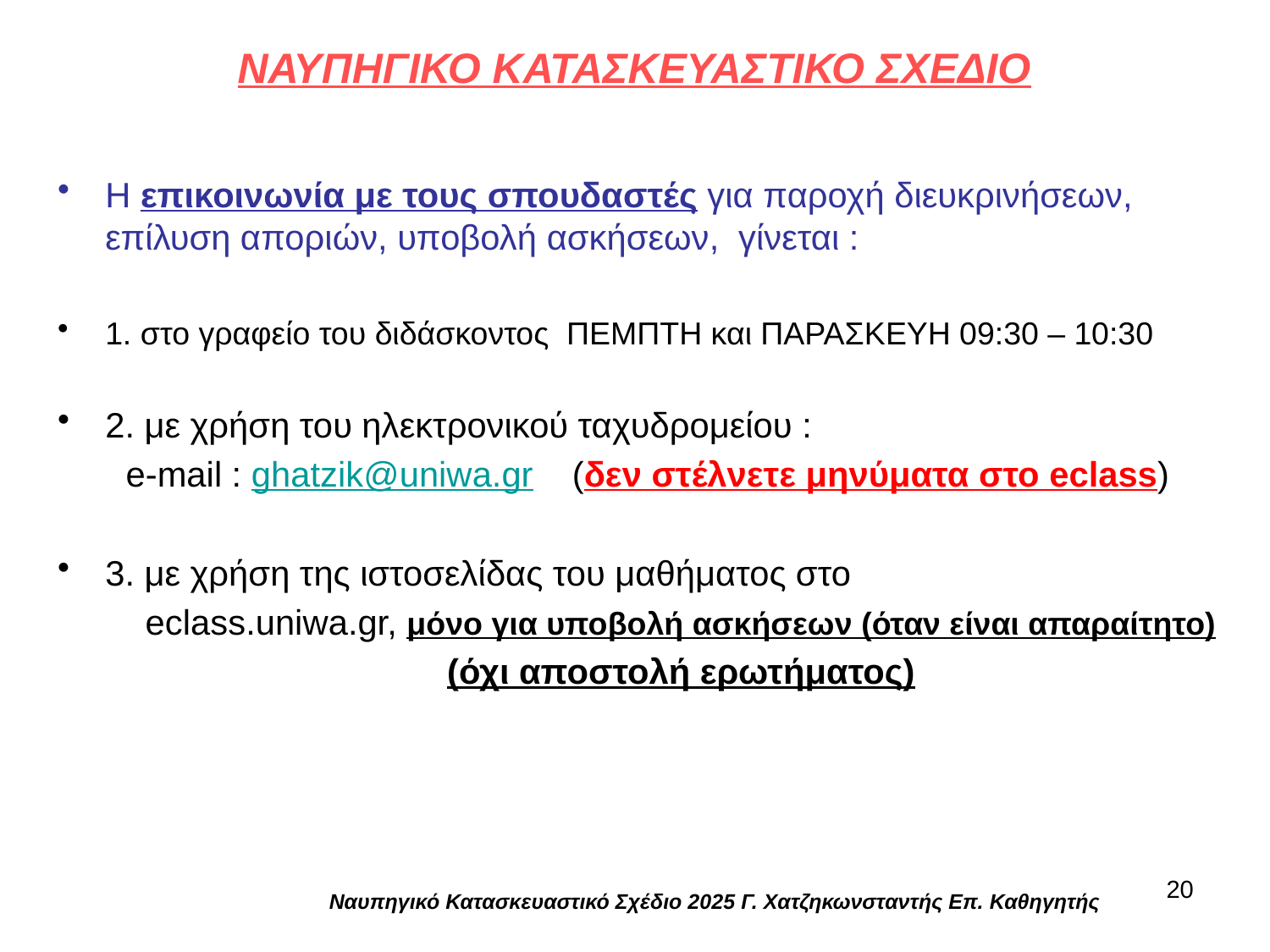

# ΝΑΥΠΗΓΙΚΟ ΚΑΤΑΣΚΕΥΑΣΤΙΚΟ ΣΧΕΔΙΟ
Η επικοινωνία με τους σπουδαστές για παροχή διευκρινήσεων, επίλυση αποριών, υποβολή ασκήσεων,  γίνεται :

1. στο γραφείο του διδάσκοντος  ΠΕΜΠΤΗ και ΠΑΡΑΣΚΕΥΗ 09:30 – 10:30

2. με χρήση του ηλεκτρονικού ταχυδρομείου :
       e-mail : ghatzik@uniwa.gr    (δεν στέλνετε μηνύματα στο eclass)

3. με χρήση της ιστοσελίδας του μαθήματος στο
         eclass.uniwa.gr, μόνο για υποβολή ασκήσεων (όταν είναι απαραίτητο)
                                        (όχι αποστολή ερωτήματος)

20
Ναυπηγικό Κατασκευαστικό Σχέδιο 2025 Γ. Χατζηκωνσταντής Επ. Καθηγητής